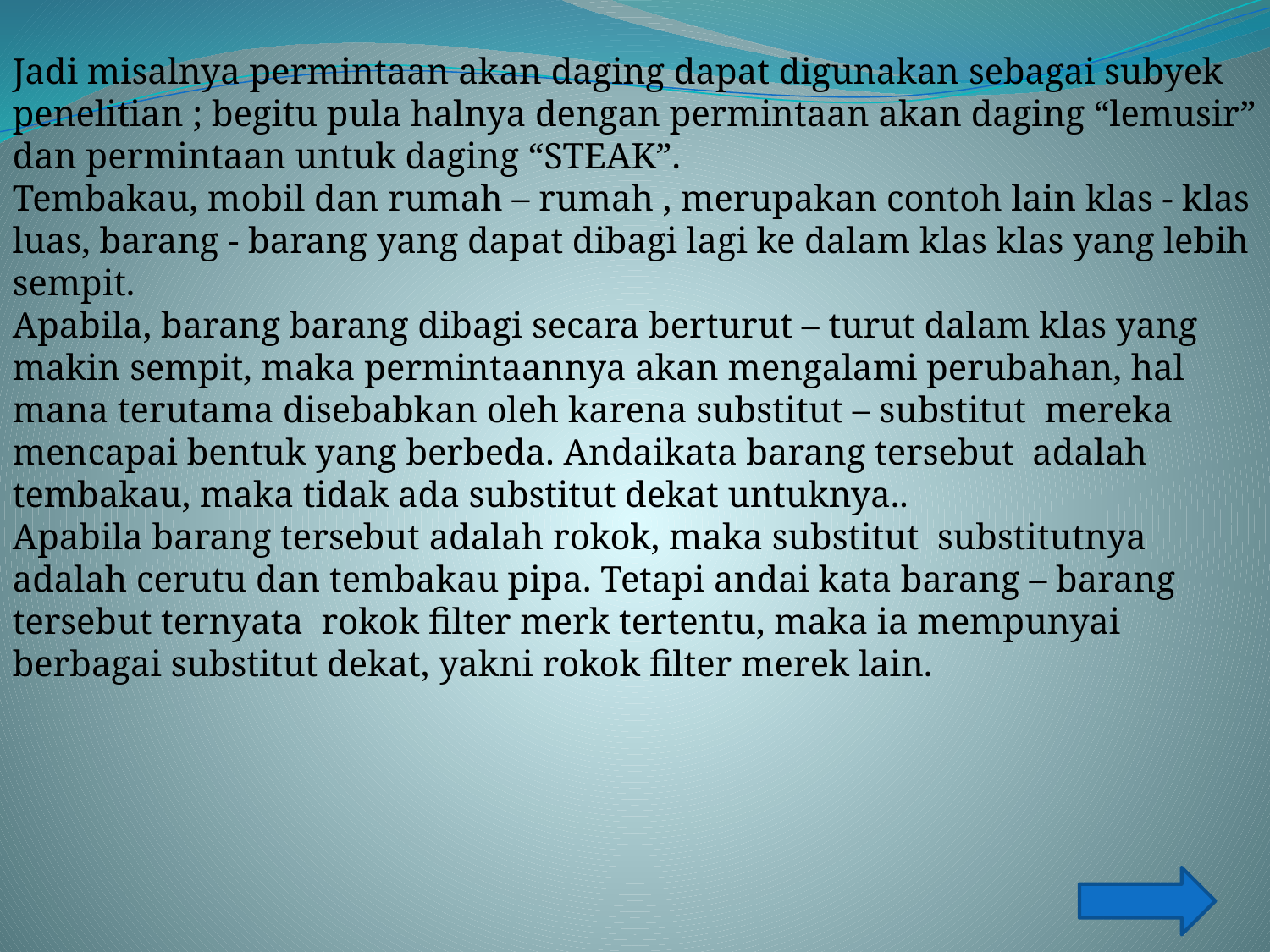

Jadi misalnya permintaan akan daging dapat digunakan sebagai subyek penelitian ; begitu pula halnya dengan permintaan akan daging “lemusir” dan permintaan untuk daging “STEAK”.
Tembakau, mobil dan rumah – rumah , merupakan contoh lain klas - klas luas, barang - barang yang dapat dibagi lagi ke dalam klas klas yang lebih sempit.
Apabila, barang barang dibagi secara berturut – turut dalam klas yang makin sempit, maka permintaannya akan mengalami perubahan, hal mana terutama disebabkan oleh karena substitut – substitut  mereka mencapai bentuk yang berbeda. Andaikata barang tersebut  adalah tembakau, maka tidak ada substitut dekat untuknya..
Apabila barang tersebut adalah rokok, maka substitut  substitutnya adalah cerutu dan tembakau pipa. Tetapi andai kata barang – barang tersebut ternyata  rokok filter merk tertentu, maka ia mempunyai  berbagai substitut dekat, yakni rokok filter merek lain.